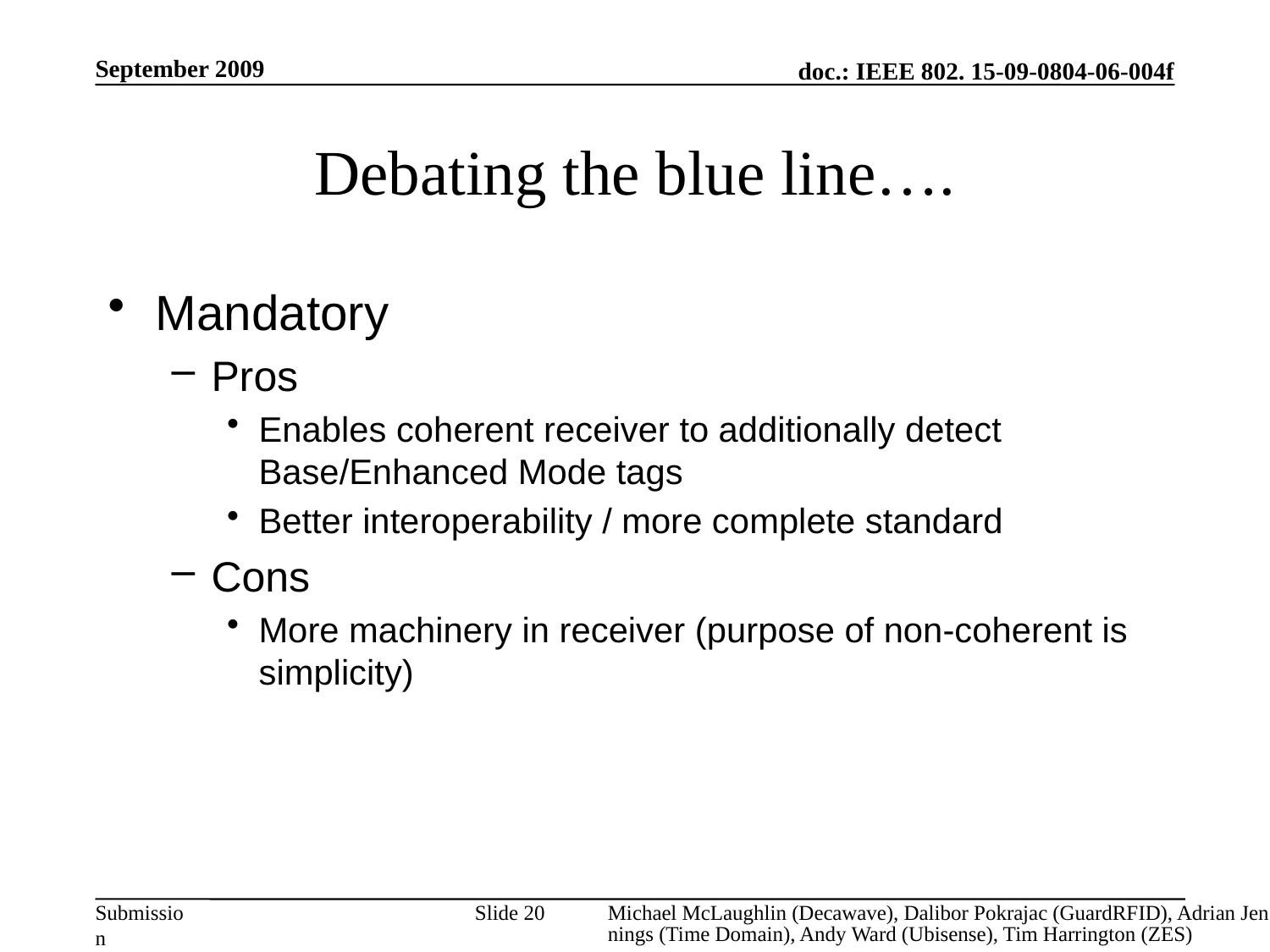

September 2009
# Debating the blue line….
Mandatory
Pros
Enables coherent receiver to additionally detect Base/Enhanced Mode tags
Better interoperability / more complete standard
Cons
More machinery in receiver (purpose of non-coherent is simplicity)
Slide 20
Michael McLaughlin (Decawave), Dalibor Pokrajac (GuardRFID), Adrian Jennings (Time Domain), Andy Ward (Ubisense), Tim Harrington (ZES)